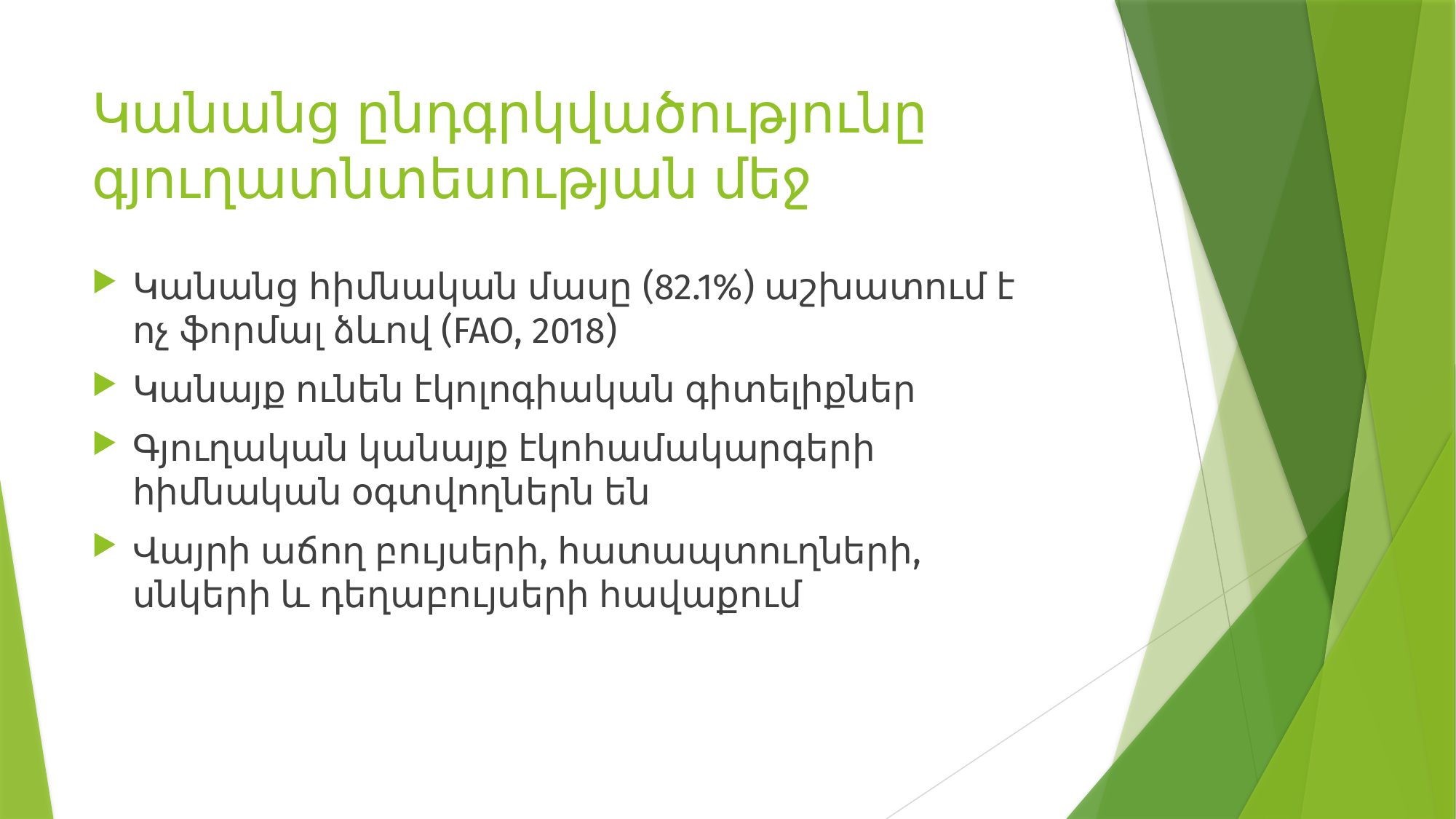

# Կանանց ընդգրկվածությունը գյուղատնտեսության մեջ
Կանանց հիմնական մասը (82.1%) աշխատում է ոչ ֆորմալ ձևով (FAO, 2018)
Կանայք ունեն էկոլոգիական գիտելիքներ
Գյուղական կանայք էկոհամակարգերի հիմնական օգտվողներն են
Վայրի աճող բույսերի, հատապտուղների, սնկերի և դեղաբույսերի հավաքում